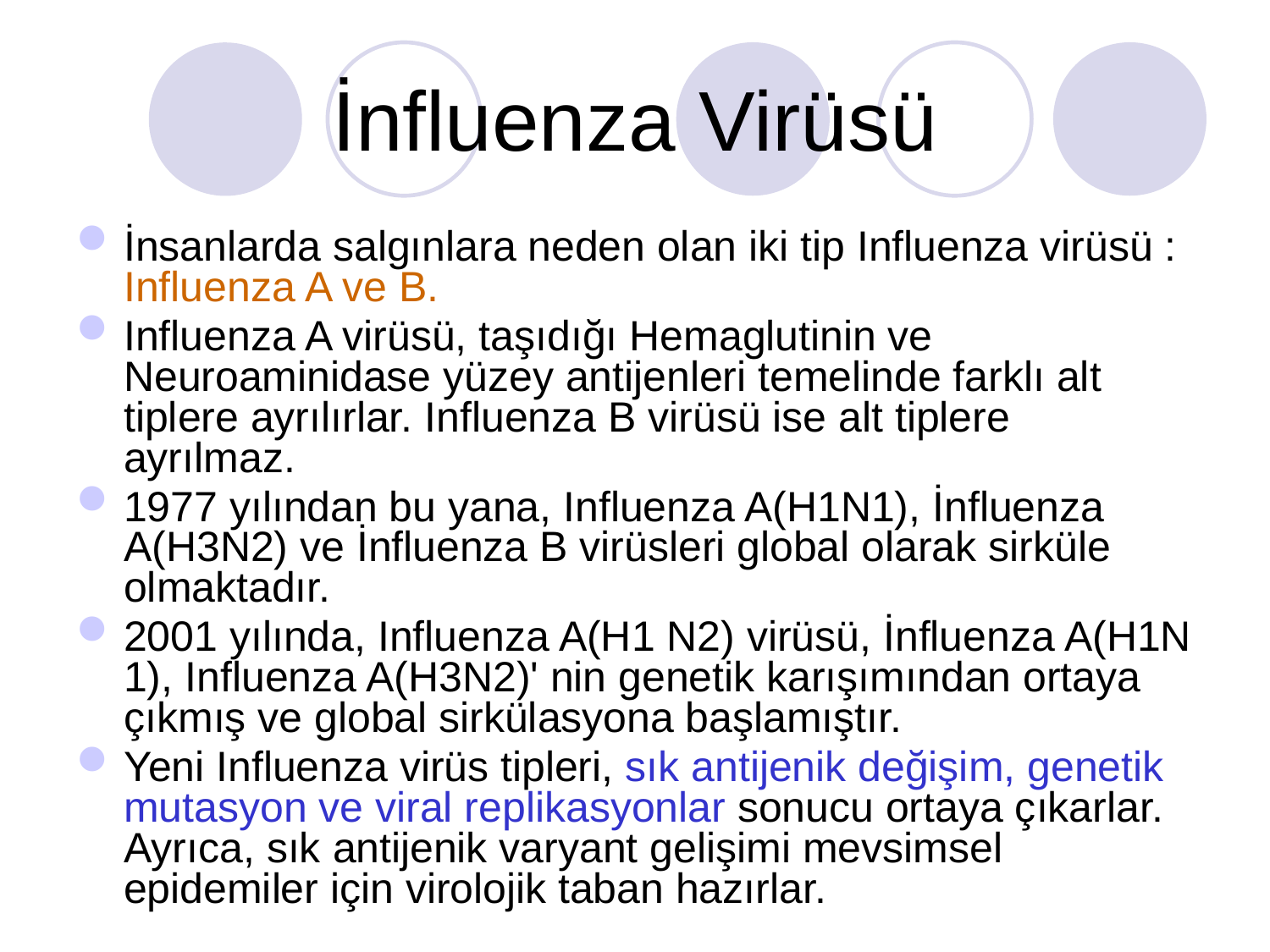

# İnfluenza Virüsü
İnsanlarda salgınlara neden olan iki tip Influenza virüsü : Influenza A ve B.
Influenza A virüsü, taşıdığı Hemaglutinin ve Neuroaminidase yüzey antijenleri temelinde farklı alt tiplere ayrılırlar. Influenza B virüsü ise alt tiplere ayrılmaz.
1977 yılından bu yana, Influenza A(H1N1), İnfluenza A(H3N2) ve İnfluenza B virüsleri global olarak sirküle olmaktadır.
2001 yılında, Influenza A(H1 N2) virüsü, İnfluenza A(H1N 1), Influenza A(H3N2)' nin genetik karışımından ortaya çıkmış ve global sirkülasyona başlamıştır.
Yeni Influenza virüs tipleri, sık antijenik değişim, genetik mutasyon ve viral replikasyonlar sonucu ortaya çıkarlar. Ayrıca, sık antijenik varyant gelişimi mevsimsel epidemiler için virolojik taban hazırlar.